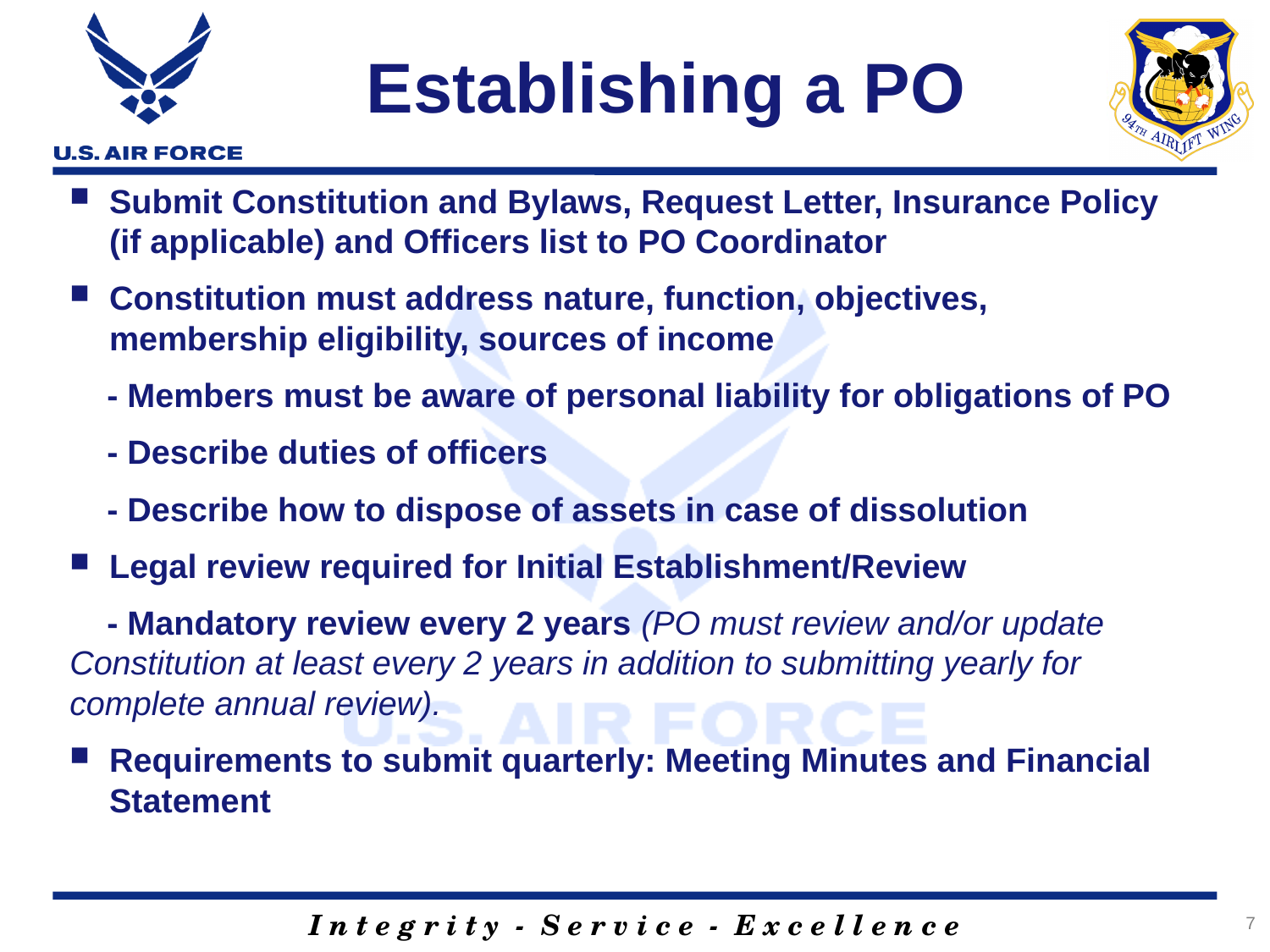

# Establishing a PO
Submit Constitution and Bylaws, Request Letter, Insurance Policy (if applicable) and Officers list to PO Coordinator
Constitution must address nature, function, objectives, membership eligibility, sources of income
    - Members must be aware of personal liability for obligations of PO
    - Describe duties of officers
    - Describe how to dispose of assets in case of dissolution
Legal review required for Initial Establishment/Review
    - Mandatory review every 2 years (PO must review and/or update Constitution at least every 2 years in addition to submitting yearly for complete annual review).
Requirements to submit quarterly: Meeting Minutes and Financial Statement

7